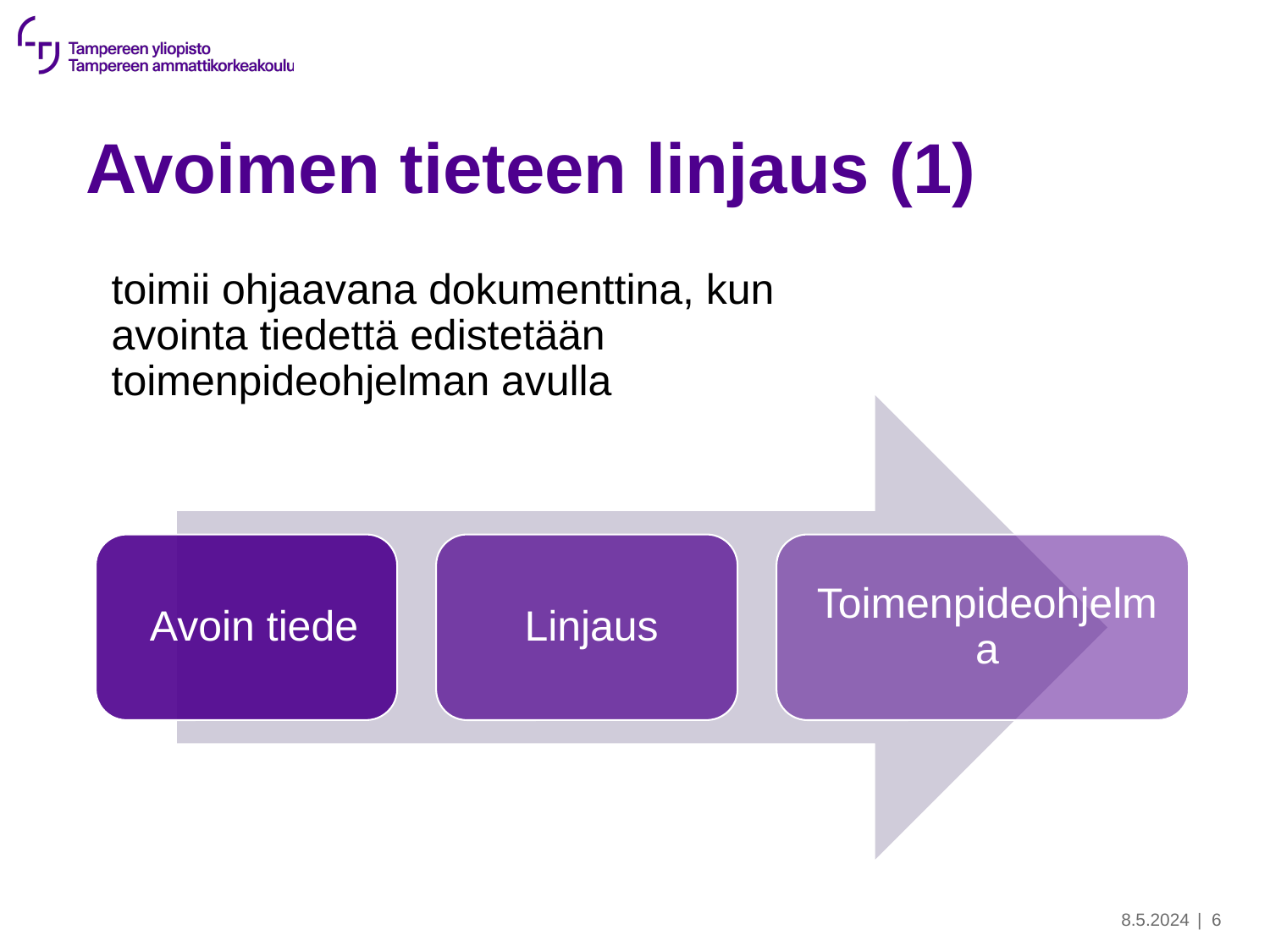

# Avoimen tieteen linjaus (1)
toimii ohjaavana dokumenttina, kun avointa tiedettä edistetään  toimenpideohjelman avulla
 Avoin tiede
Linjaus
Toimenpideohjelma
8.5.2024
|  6